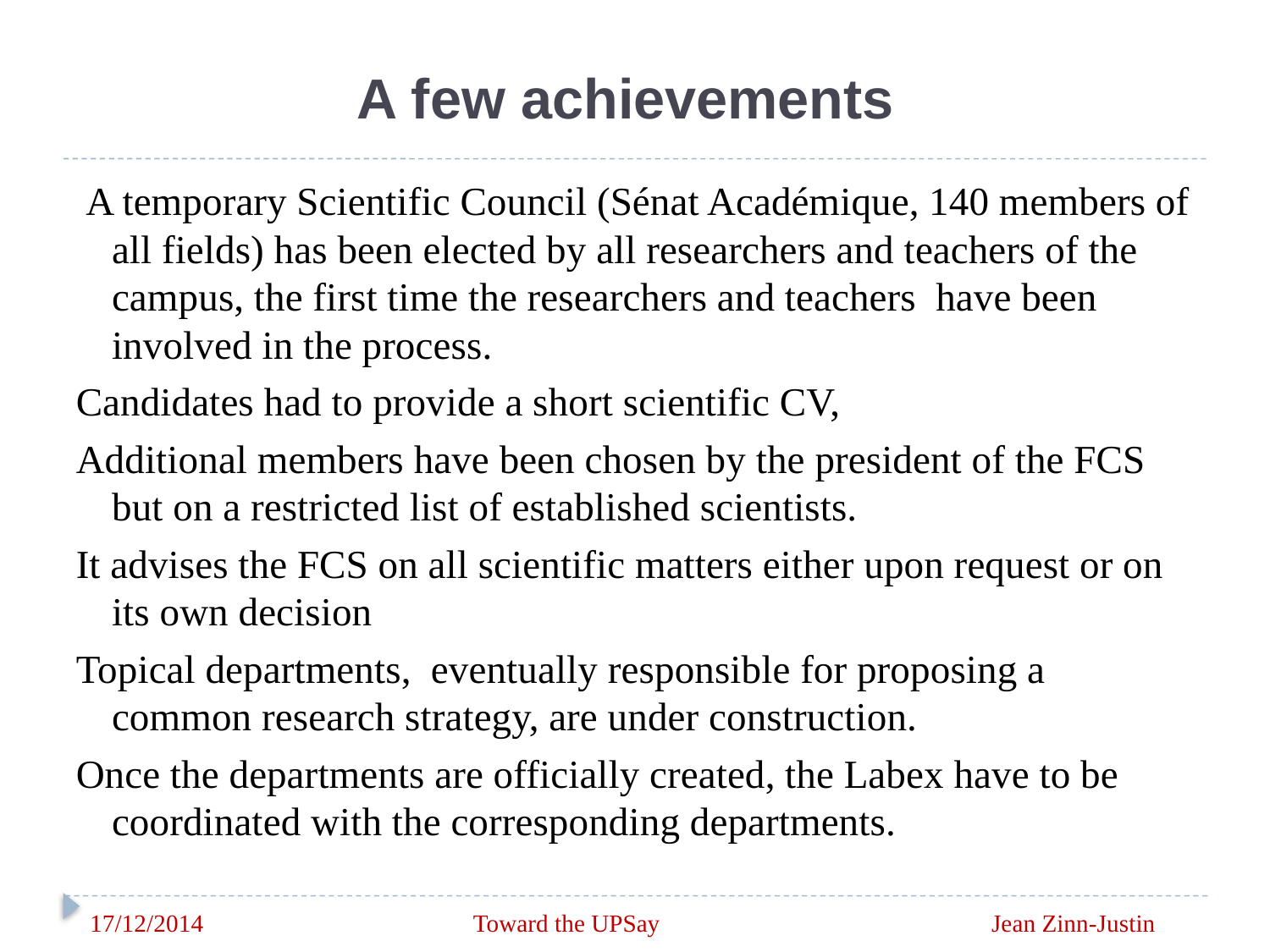

# A few achievements
 A temporary Scientific Council (Sénat Académique, 140 members of all fields) has been elected by all researchers and teachers of the campus, the first time the researchers and teachers  have been involved in the process.
Candidates had to provide a short scientific CV,
Additional members have been chosen by the president of the FCS but on a restricted list of established scientists.
It advises the FCS on all scientific matters either upon request or on its own decision
Topical departments,  eventually responsible for proposing a common research strategy, are under construction.
Once the departments are officially created, the Labex have to be coordinated with the corresponding departments.
17/12/2014                                            Toward the UPSay                                                      Jean Zinn-Justin